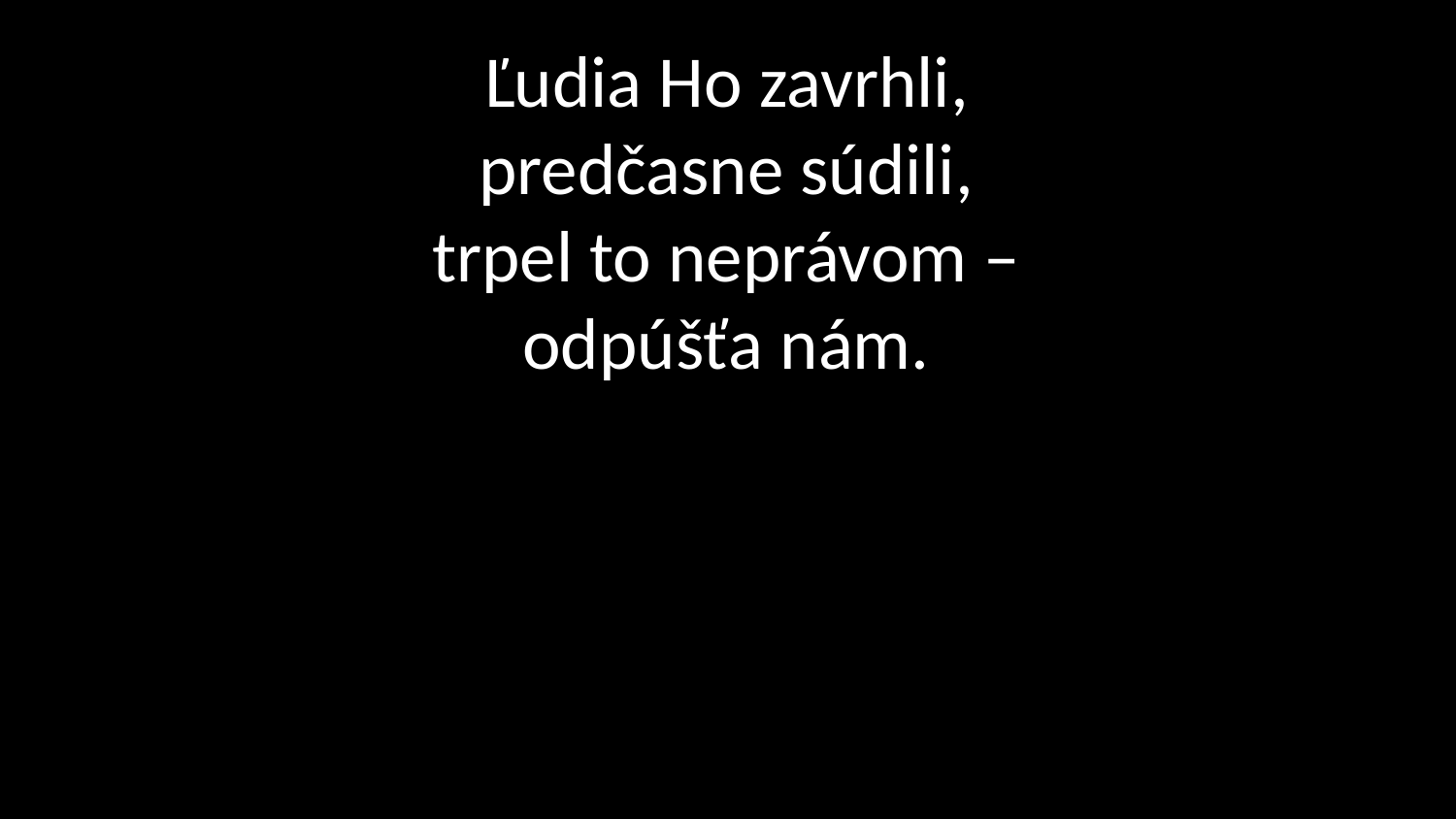

# Ľudia Ho zavrhli, predčasne súdili, trpel to neprávom – odpúšťa nám.